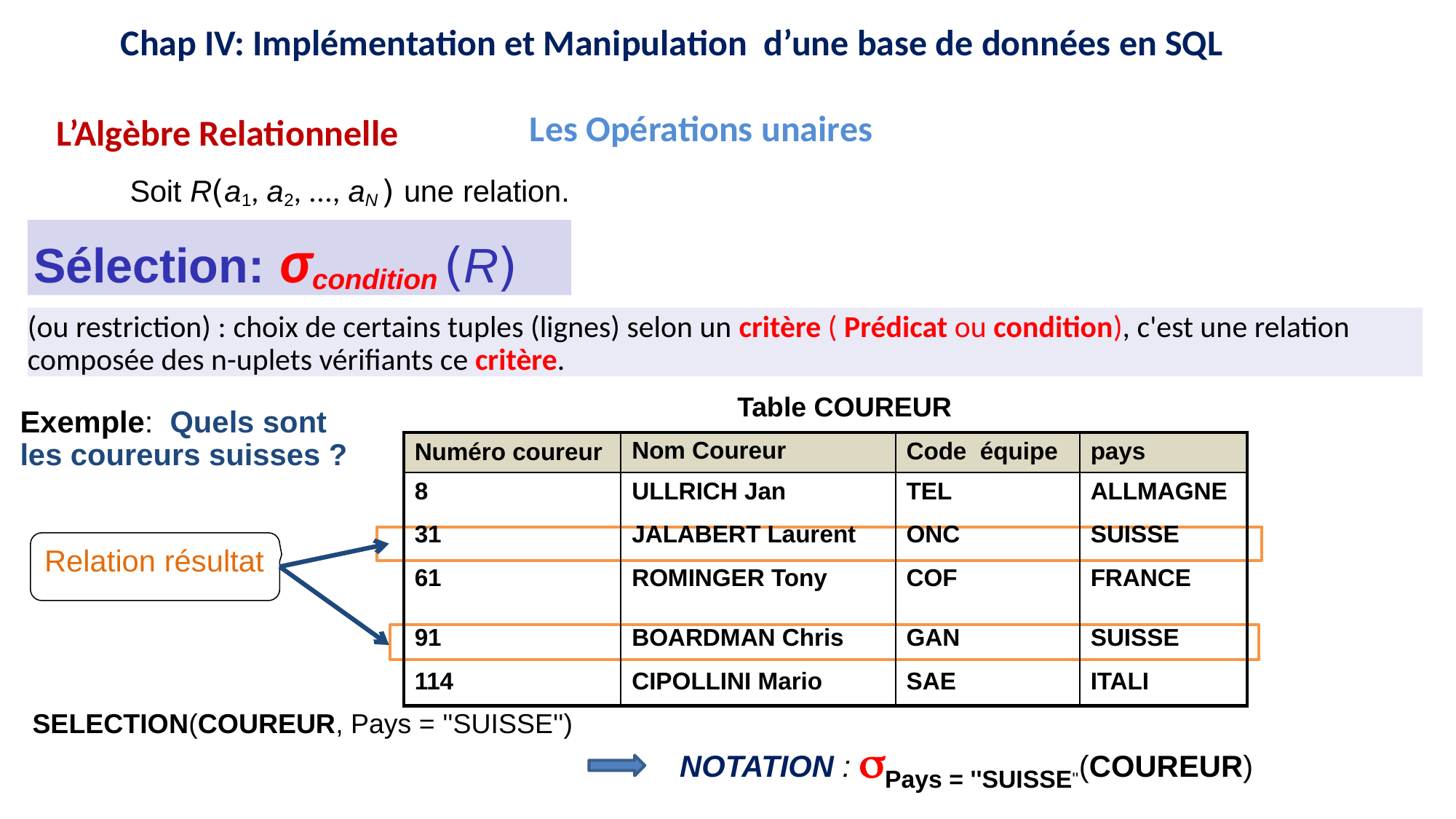

12
12
16
15
11
16
15
11
9
8
9
8
Chap IV: Implémentation et Manipulation  d’une base de données en SQL
Les Opérations unaires
L’Algèbre Relationnelle
Soit R(a1, a2, ..., aN ) une relation.
Sélection: σcondition (R)
(ou restriction) : choix de certains tuples (lignes) selon un critère ( Prédicat ou condition), c'est une relation composée des n-uplets vérifiants ce critère.
Table COUREUR
Exemple:  Quels sont les coureurs suisses ?
| Numéro coureur | Nom Coureur | Code équipe | pays |
| --- | --- | --- | --- |
| 8 | ULLRICH Jan | TEL | ALLMAGNE |
| 31 | JALABERT Laurent | ONC | SUISSE |
| 61 | ROMINGER Tony | COF | FRANCE |
| 91 | BOARDMAN Chris | GAN | SUISSE |
| 114 | CIPOLLINI Mario | SAE | ITALI |

Relation résultat

SELECTION(COUREUR, Pays = ''SUISSE'')
NOTATION : σPays = ''SUISSE''(COUREUR)